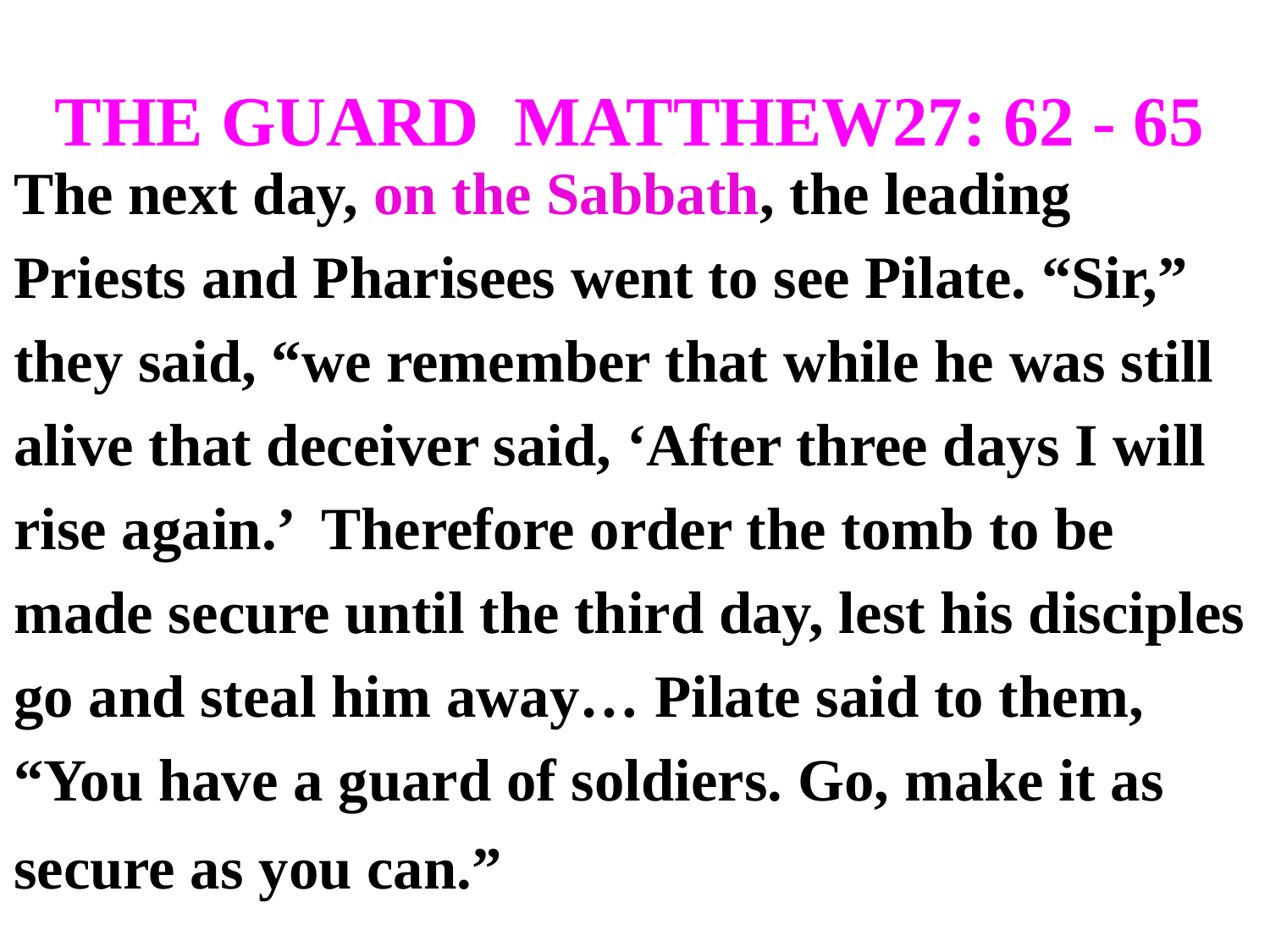

# THE GUARD  MATTHEW27: 62 - 65
The next day, on the Sabbath, the leading
Priests and Pharisees went to see Pilate. “Sir,”
they said, “we remember that while he was still
alive that deceiver said, ‘After three days I will
rise again.’  Therefore order the tomb to be
made secure until the third day, lest his disciples
go and steal him away… Pilate said to them,
“You have a guard of soldiers. Go, make it as
secure as you can.”